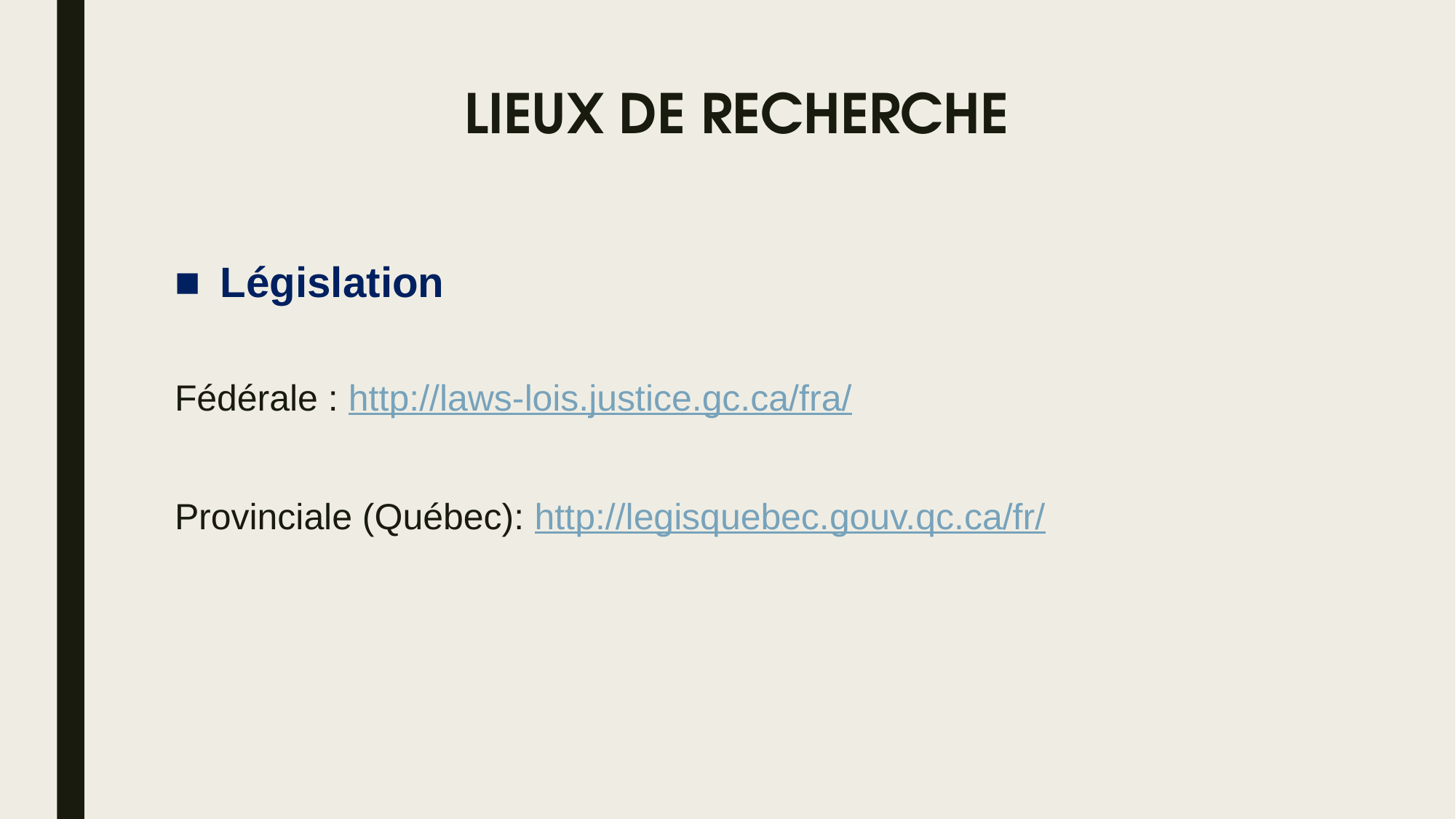

# LIEUX DE RECHERCHE

Législation

Fédérale : http://laws-lois.justice.gc.ca/fra/

Provinciale (Québec): http://legisquebec.gouv.qc.ca/fr/